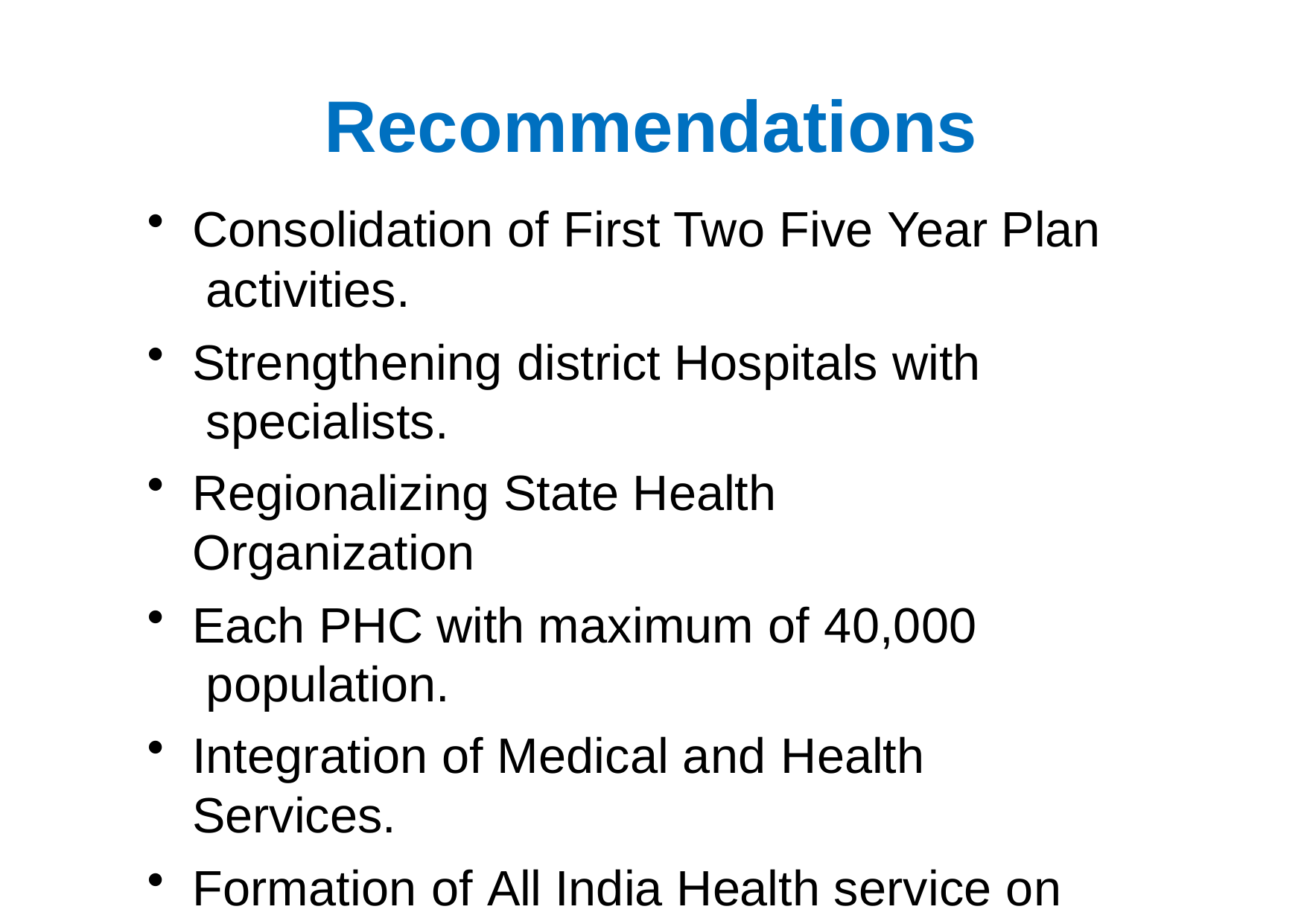

# Recommendations
Consolidation of First Two Five Year Plan  activities.
Strengthening district Hospitals with  specialists.
Regionalizing State Health Organization
Each PHC with maximum of 40,000  population.
Integration of Medical and Health Services.
Formation of All India Health service on the  pattern of Indian Administrative Services.